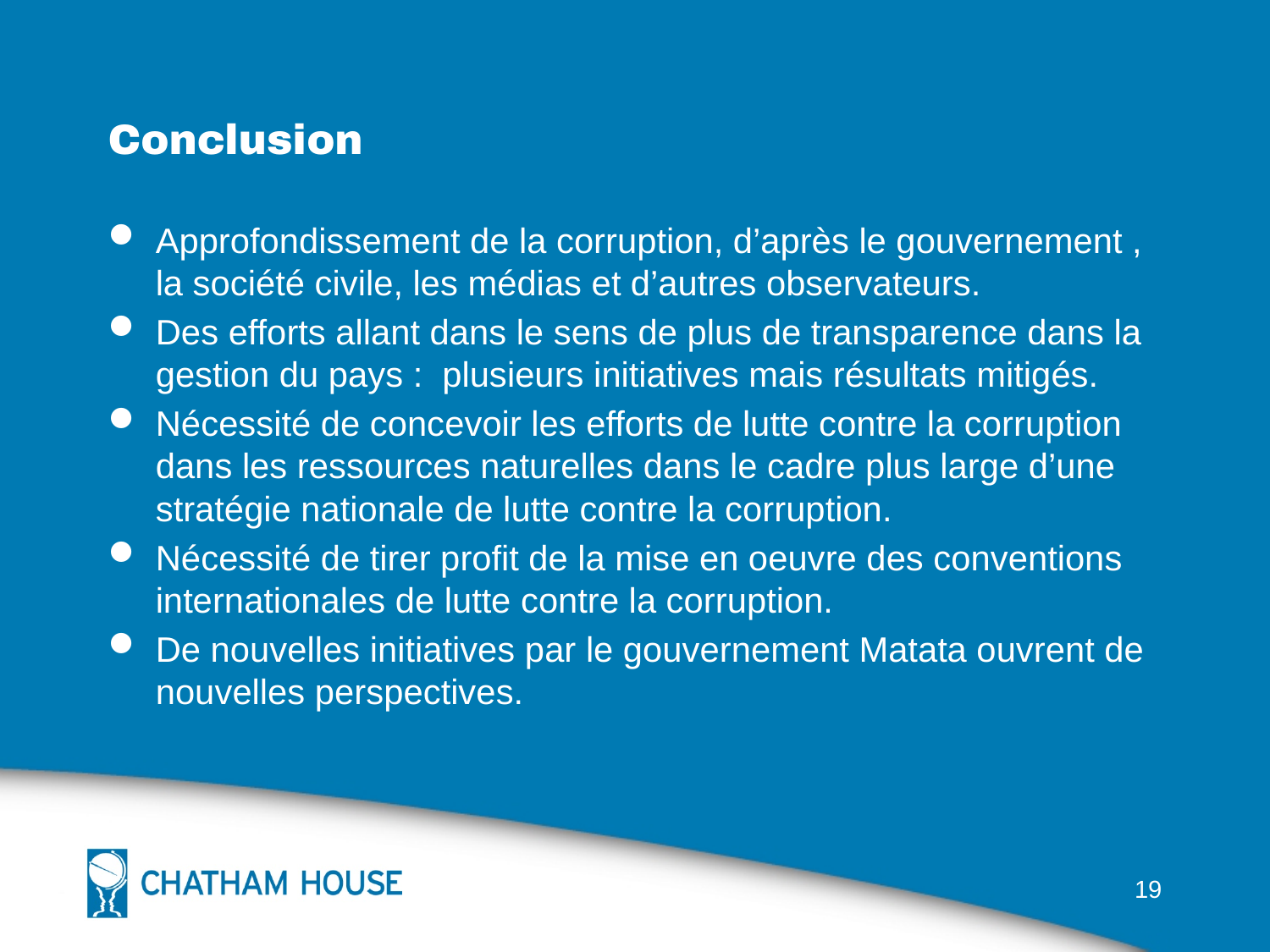

# Conclusion
Approfondissement de la corruption, d’après le gouvernement , la société civile, les médias et d’autres observateurs.
Des efforts allant dans le sens de plus de transparence dans la gestion du pays :  plusieurs initiatives mais résultats mitigés.
Nécessité de concevoir les efforts de lutte contre la corruption dans les ressources naturelles dans le cadre plus large d’une stratégie nationale de lutte contre la corruption.
Nécessité de tirer profit de la mise en oeuvre des conventions internationales de lutte contre la corruption.
De nouvelles initiatives par le gouvernement Matata ouvrent de nouvelles perspectives.
19